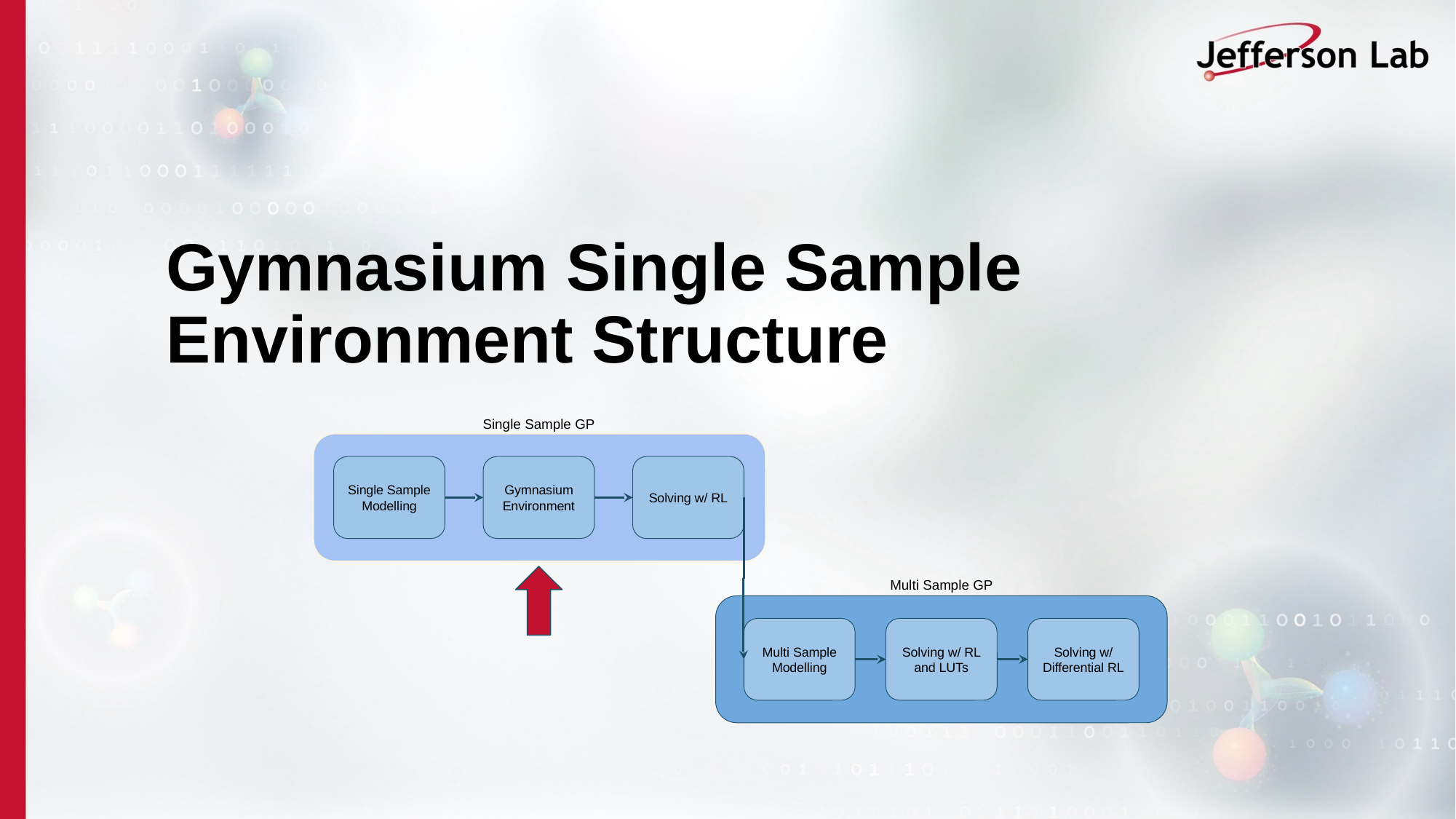

# Gymnasium Single Sample Environment Structure
Single Sample GP

Single Sample Modelling
Gymnasium Environment
Solving w/ RL

Multi Sample GP

Multi Sample Modelling
Solving w/ RL and LUTs
Solving w/ Differential RL